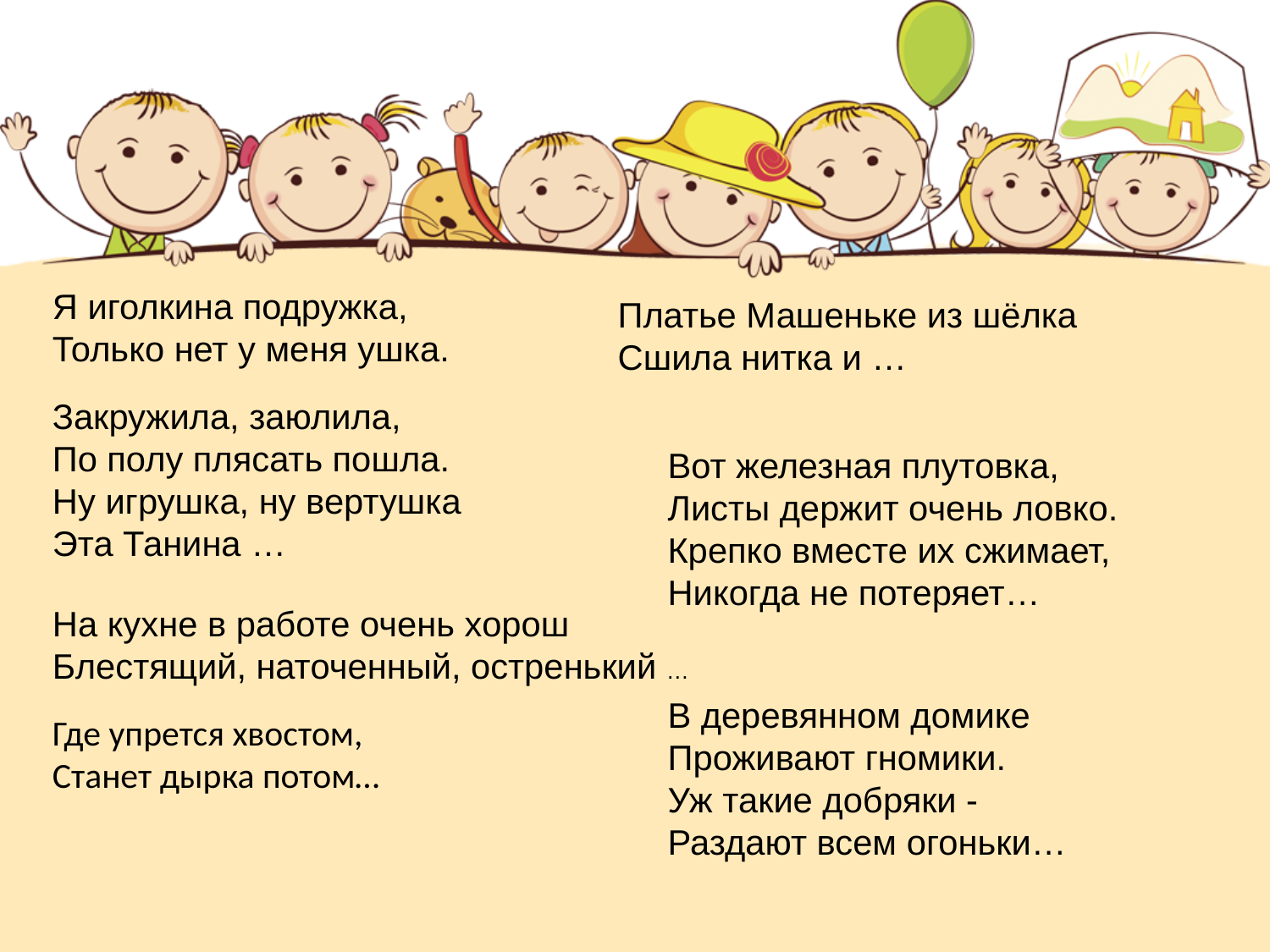

Я иголкина подружка,
Только нет у меня ушка.
Платье Машеньке из шёлка
Сшила нитка и …
Закружила, заюлила,
По полу плясать пошла.
Ну игрушка, ну вертушка
Эта Танина …
Вот железная плутовка,
Листы держит очень ловко.
Крепко вместе их сжимает,
Никогда не потеряет…
На кухне в работе очень хорош
Блестящий, наточенный, остренький …
В деревянном домике
Проживают гномики.
Уж такие добряки -
Раздают всем огоньки…
Где упрется хвостом,
Станет дырка потом…